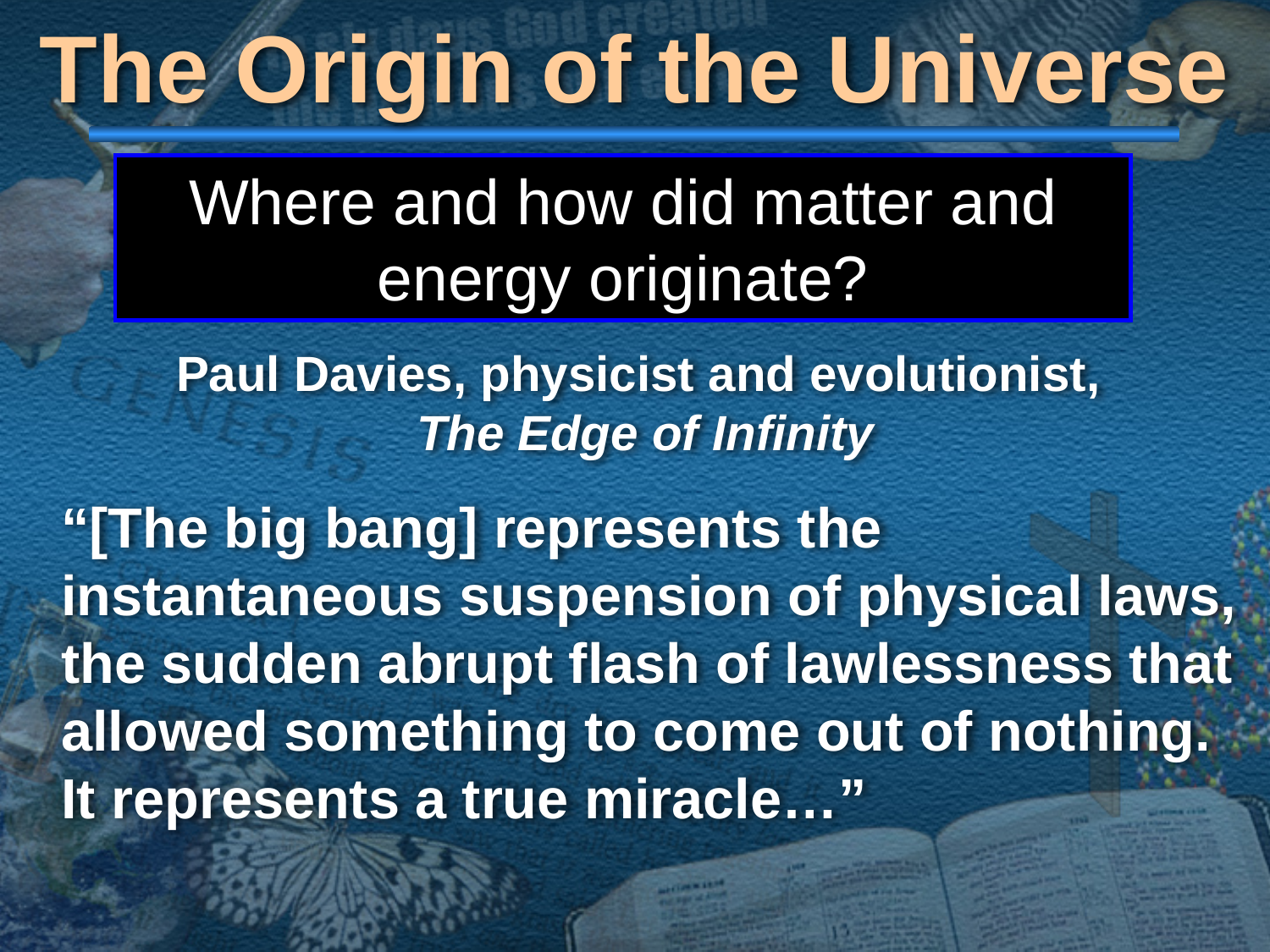

# The Origin of the Universe
Where and how did matter and energy originate?
Paul Davies, physicist and evolutionist,
The Edge of Infinity
“[The big bang] represents the instantaneous suspension of physical laws, the sudden abrupt flash of lawlessness that allowed something to come out of nothing. It represents a true miracle…”